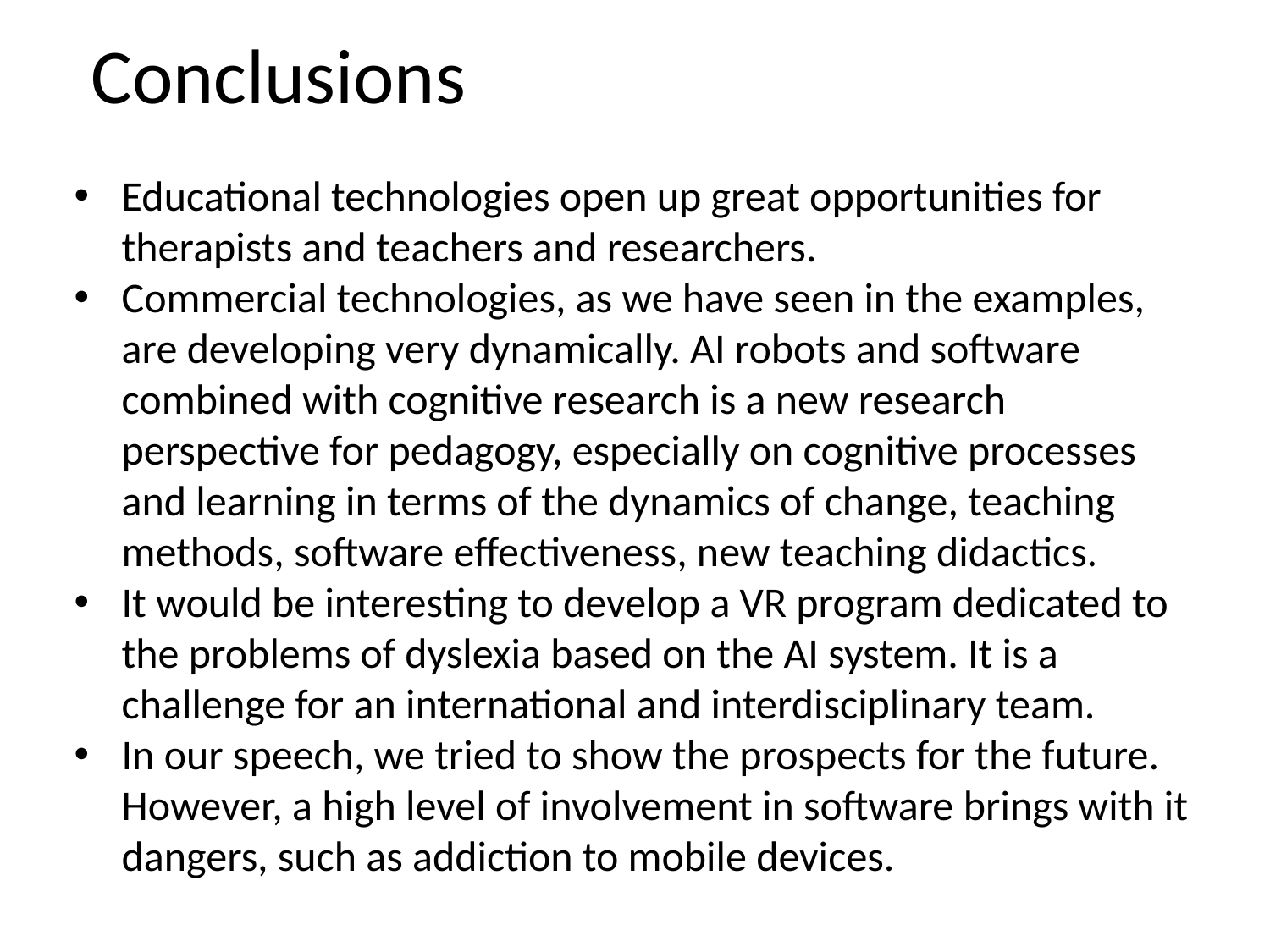

# Conclusions
Educational technologies open up great opportunities for therapists and teachers and researchers.
Commercial technologies, as we have seen in the examples, are developing very dynamically. AI robots and software combined with cognitive research is a new research perspective for pedagogy, especially on cognitive processes and learning in terms of the dynamics of change, teaching methods, software effectiveness, new teaching didactics.
It would be interesting to develop a VR program dedicated to the problems of dyslexia based on the AI system. It is a challenge for an international and interdisciplinary team.
In our speech, we tried to show the prospects for the future. However, a high level of involvement in software brings with it dangers, such as addiction to mobile devices.